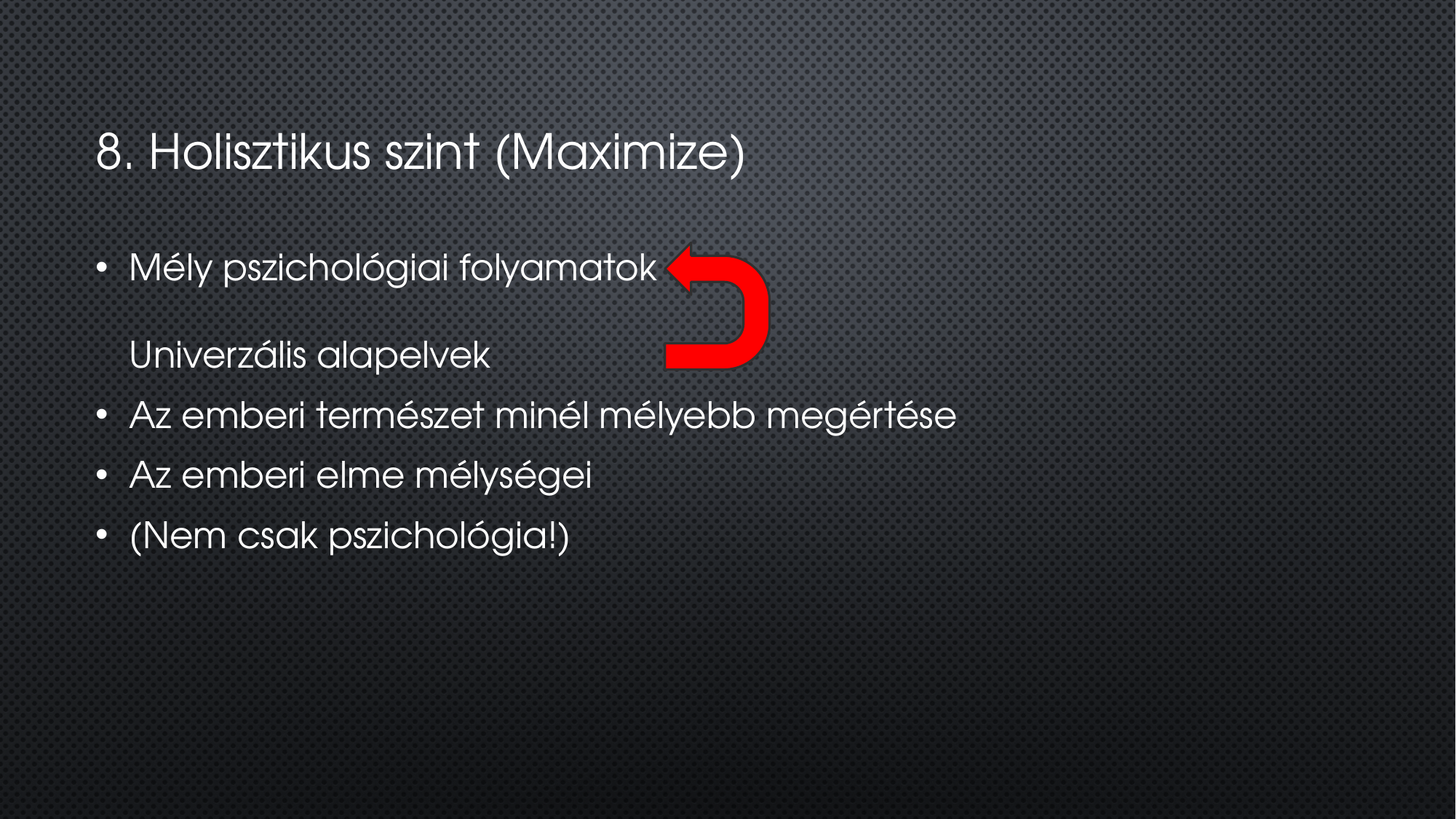

# 8. Holisztikus szint (Maximize)
Mély pszichológiai folyamatok
Univerzális alapelvek
Az emberi természet minél mélyebb megértése
Az emberi elme mélységei
(Nem csak pszichológia!)